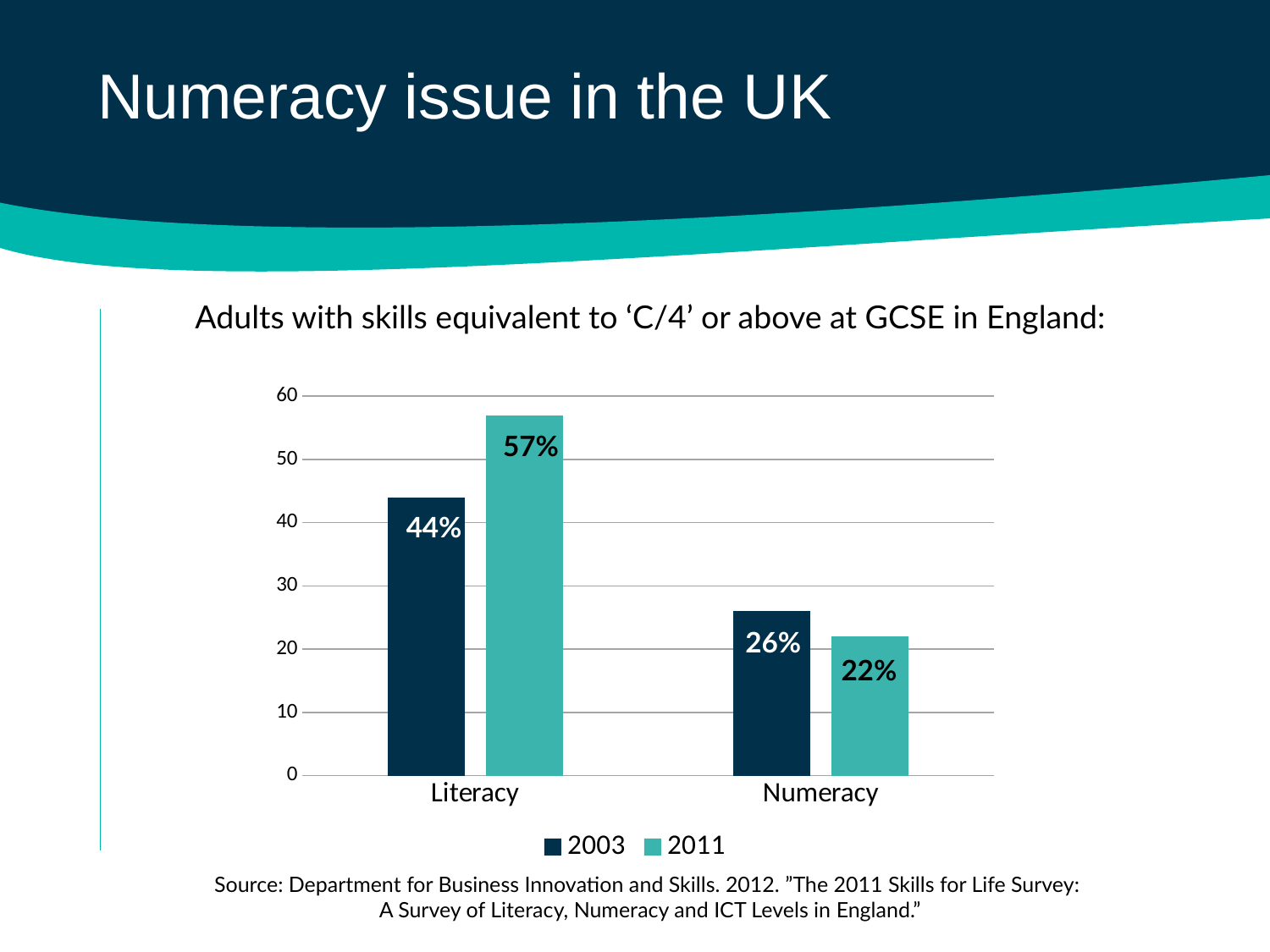

Numeracy issue in the UK
Adults with skills equivalent to ‘C/4’ or above at GCSE in England:

### Chart

| Category | 2003 | 2011 |
|---|---|---|
| Literacy | 44.0 | 57.0 |
| Numeracy | 26.0 | 22.0 |
57%
44%
26%
22%
Source: Department for Business Innovation and Skills. 2012. ”The 2011 Skills for Life Survey:
A Survey of Literacy, Numeracy and ICT Levels in England.”